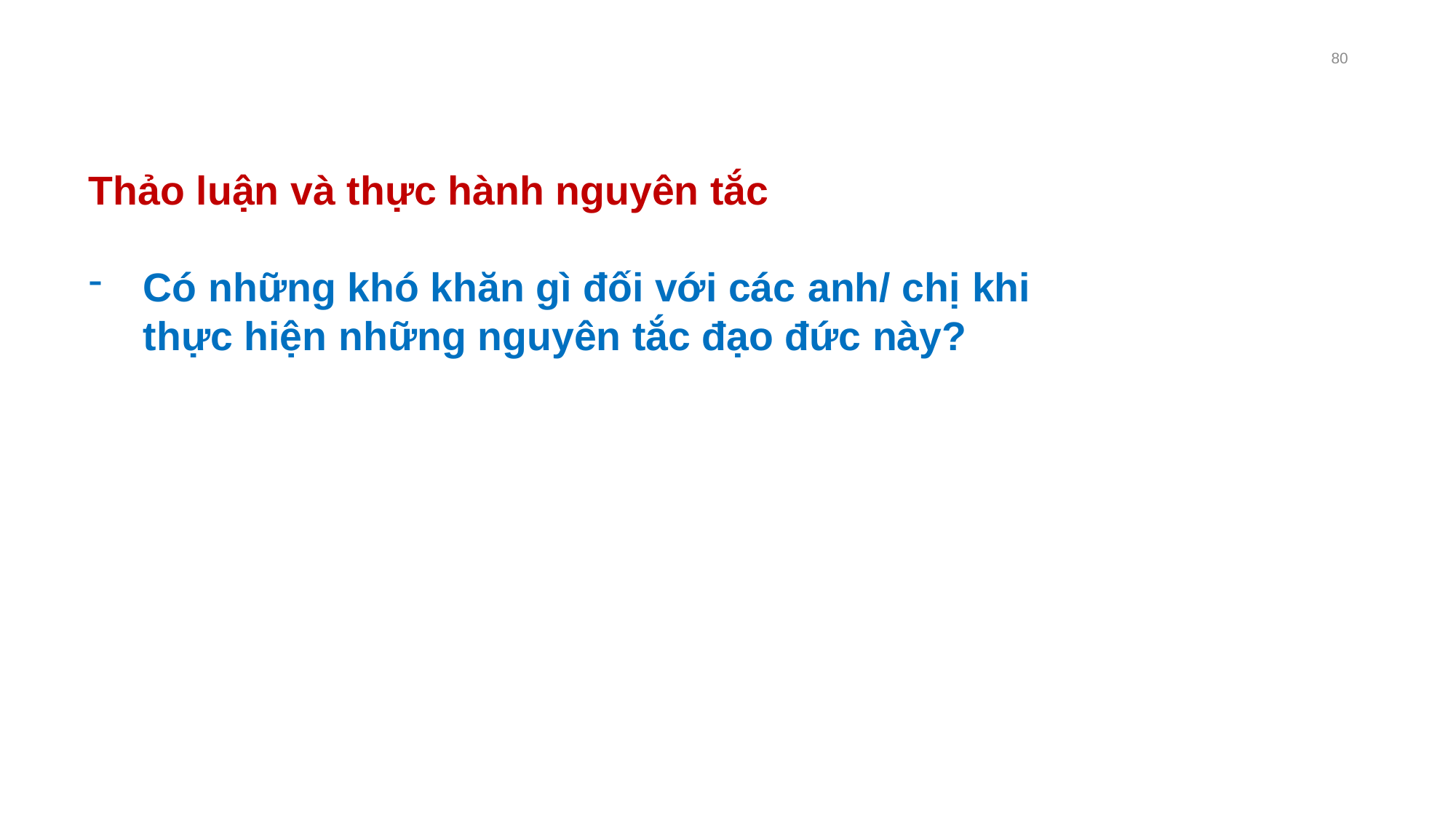

80
Thảo luận và thực hành nguyên tắc

Có những khó khăn gì đối với các anh/ chị khi thực hiện những nguyên tắc đạo đức này?